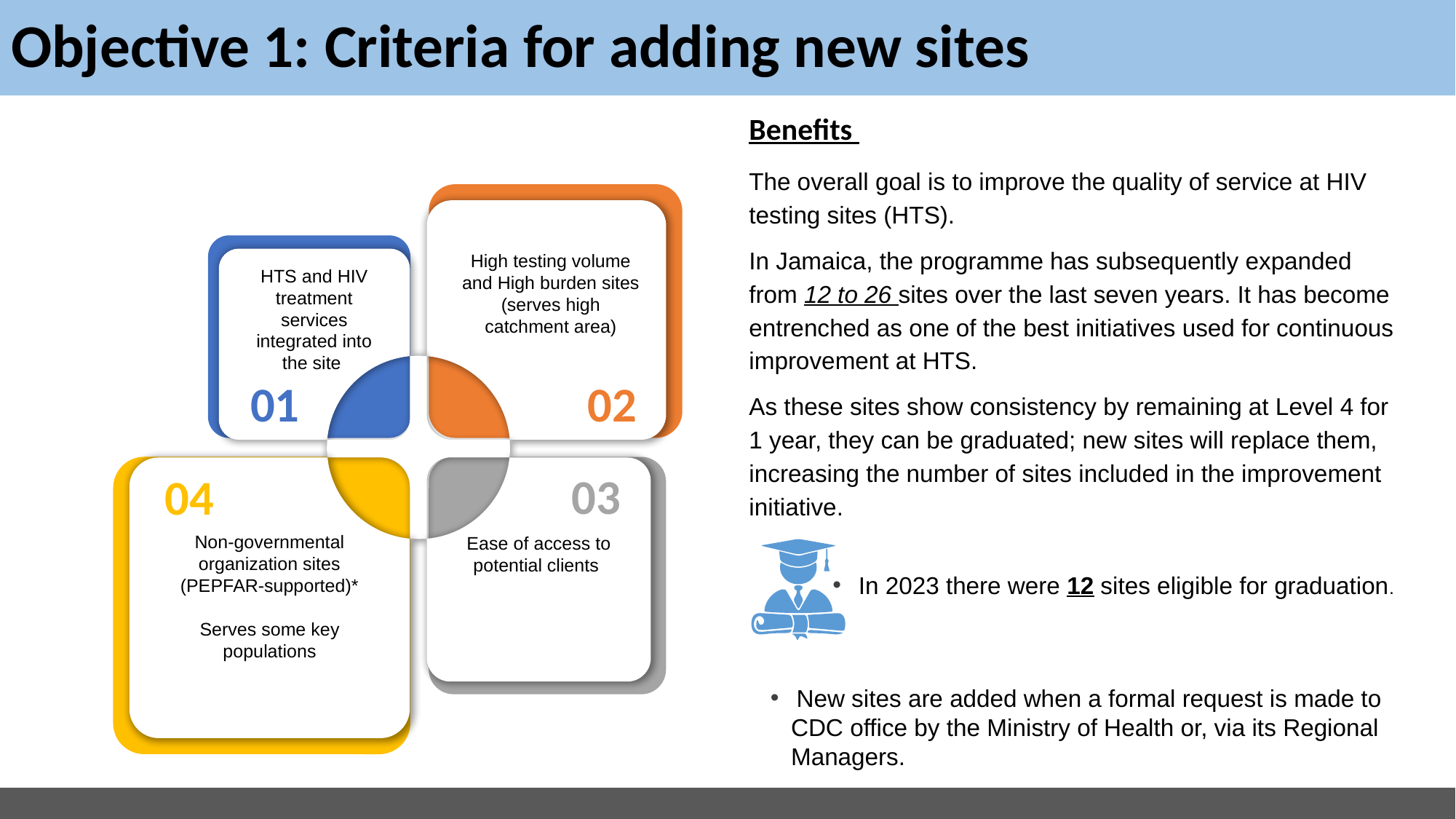

# Objective 1: Criteria for adding new sites
Benefits
The overall goal is to improve the quality of service at HIV testing sites (HTS).
In Jamaica, the programme has subsequently expanded from 12 to 26 sites over the last seven years. It has become entrenched as one of the best initiatives used for continuous improvement at HTS.
As these sites show consistency by remaining at Level 4 for 1 year, they can be graduated; new sites will replace them, increasing the number of sites included in the improvement initiative.

High testing volume and High burden sites (serves high catchment area)

HTS and HIV treatment services integrated into the site

01
02

03
04
Non-governmental organization sites (PEPFAR-supported)*

Serves some key populations

Ease of access to potential clients

 In 2023 there were 12 sites eligible for graduation.

 New sites are added when a formal request is made to CDC office by the Ministry of Health or, via its Regional Managers.